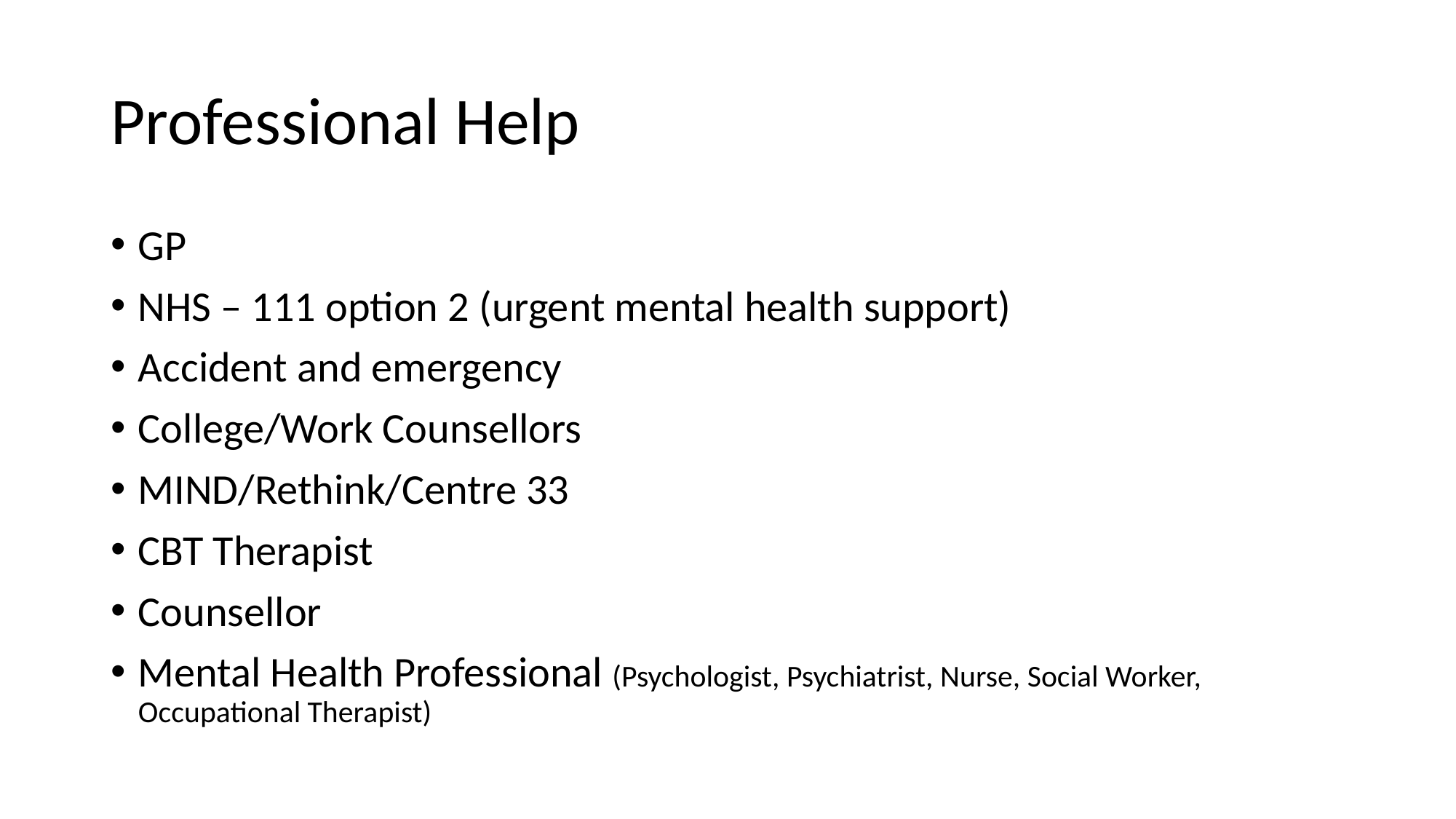

# Professional Help
GP
NHS – 111 option 2 (urgent mental health support)
Accident and emergency
College/Work Counsellors
MIND/Rethink/Centre 33
CBT Therapist
Counsellor
Mental Health Professional (Psychologist, Psychiatrist, Nurse, Social Worker, Occupational Therapist)